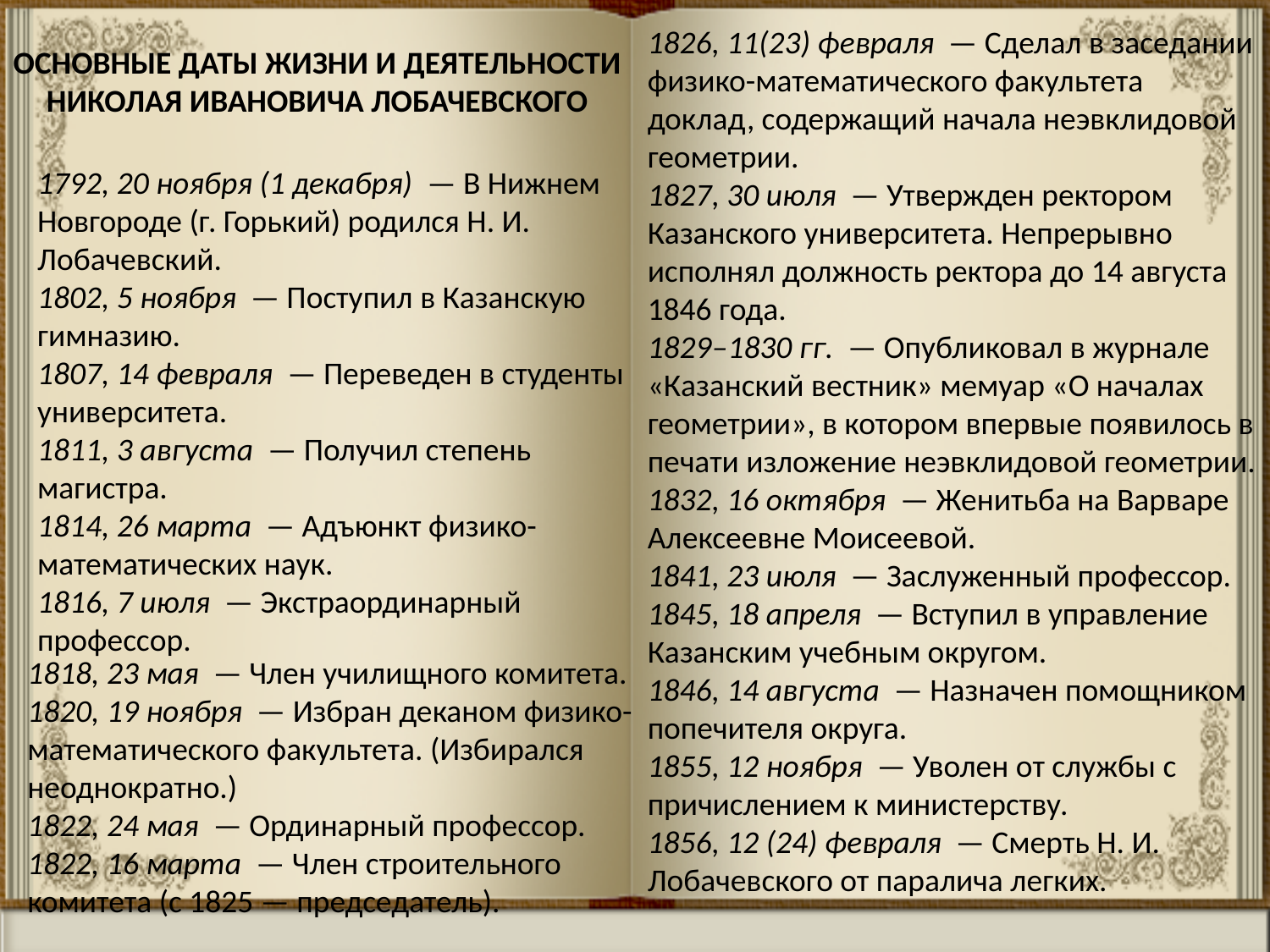

1826, 11(23) февраля  — Сделал в заседании физико-математического факультета доклад, содержащий начала неэвклидовой геометрии.
1827, 30 июля  — Утвержден ректором Казанского университета. Непрерывно исполнял должность ректора до 14 августа 1846 года.
1829–1830 гг.  — Опубликовал в журнале «Казанский вестник» мемуар «О началах геометрии», в котором впервые появилось в печати изложение неэвклидовой геометрии.
1832, 16 октября  — Женитьба на Варваре Алексеевне Моисеевой.
1841, 23 июля  — Заслуженный профессор.
1845, 18 апреля  — Вступил в управление Казанским учебным округом.
1846, 14 августа  — Назначен помощником попечителя округа.
1855, 12 ноября  — Уволен от службы с причислением к министерству.
1856, 12 (24) февраля  — Смерть Н. И. Лобачевского от паралича легких.
ОСНОВНЫЕ ДАТЫ ЖИЗНИ И ДЕЯТЕЛЬНОСТИ НИКОЛАЯ ИВАНОВИЧА ЛОБАЧЕВСКОГО
1792, 20 ноября (1 декабря)  — В Нижнем Новгороде (г. Горький) родился Н. И. Лобачевский.
1802, 5 ноября  — Поступил в Казанскую гимназию.
1807, 14 февраля  — Переведен в студенты университета.
1811, 3 августа  — Получил степень магистра.
1814, 26 марта  — Адъюнкт физико-математических наук.
1816, 7 июля  — Экстраординарный профессор.
1818, 23 мая  — Член училищного комитета.
1820, 19 ноября  — Избран деканом физико-математического факультета. (Избирался неоднократно.)
1822, 24 мая  — Ординарный профессор.
1822, 16 марта  — Член строительного комитета (с 1825 — председатель).